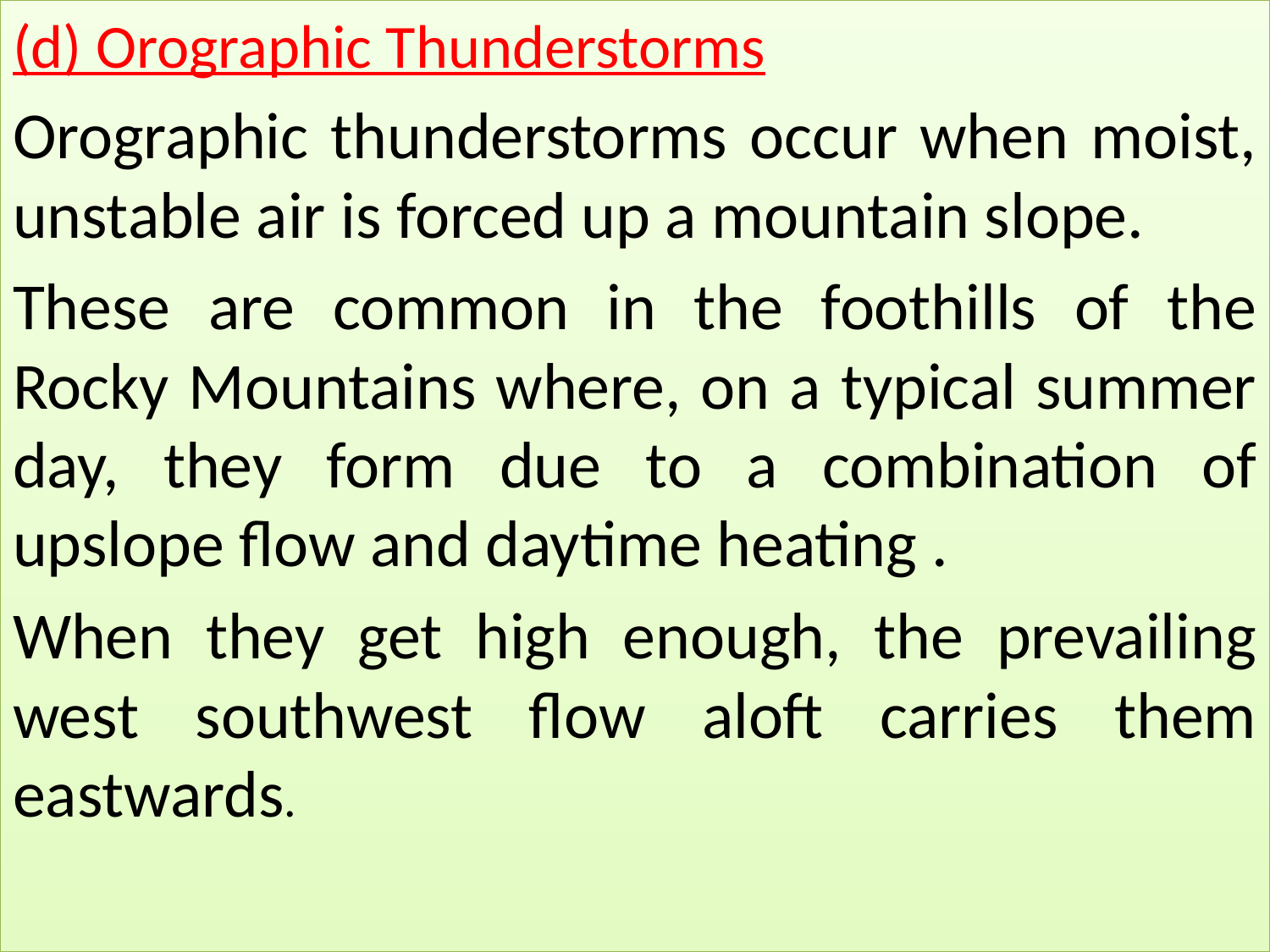

(d) Orographic Thunderstorms
Orographic thunderstorms occur when moist, unstable air is forced up a mountain slope.
These are common in the foothills of the Rocky Mountains where, on a typical summer day, they form due to a combination of upslope flow and daytime heating .
When they get high enough, the prevailing west southwest flow aloft carries them eastwards.